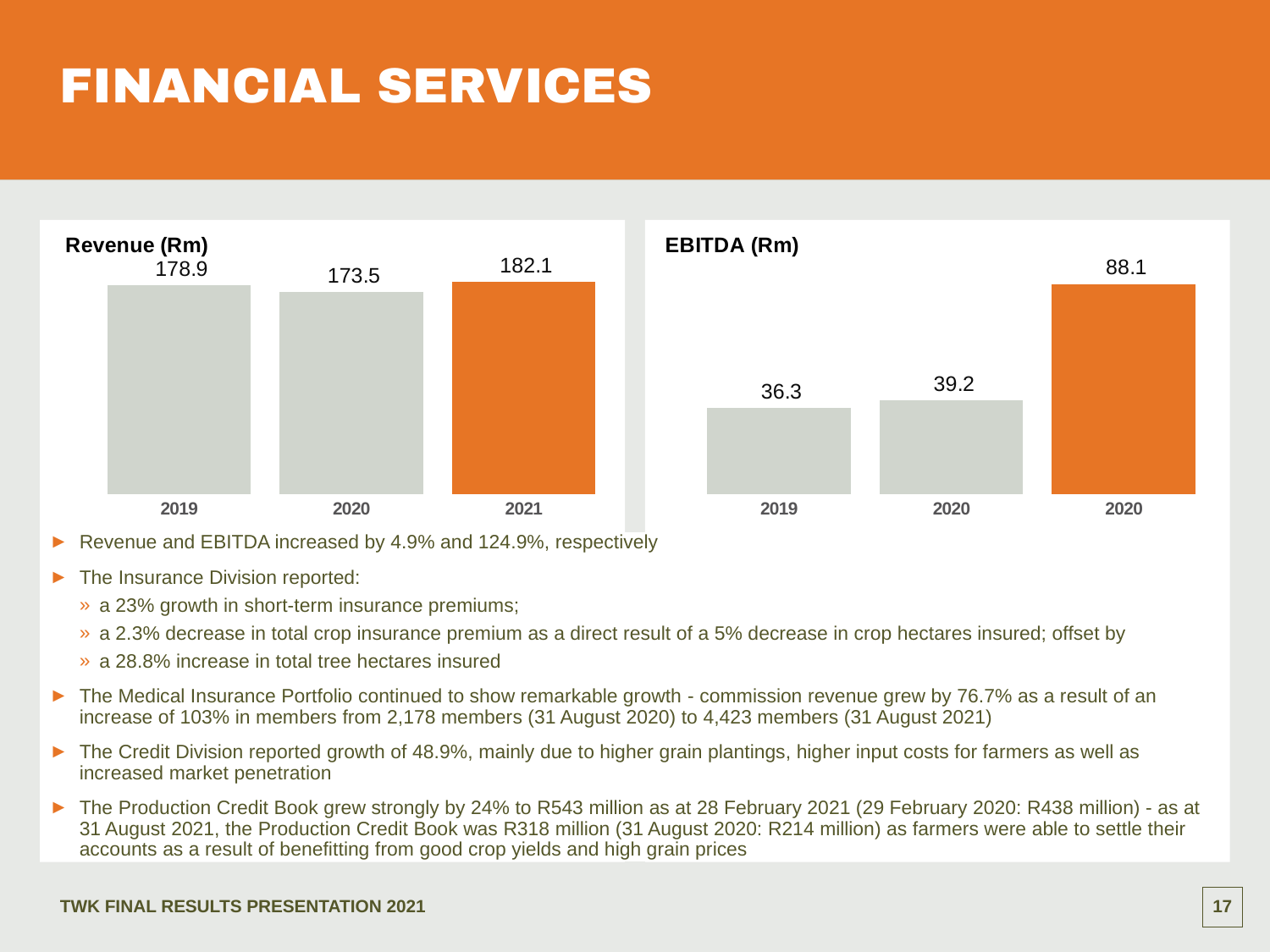

# FINANCIAL SERVICES

### Chart: Revenue (Rm)

| Category | Revenue |
|---|---|
| 2019 | 178.9 |
| 2020 | 173.5 |
| 2021 | 182.1 |

### Chart: EBITDA (Rm)

| Category | EBITDA |
|---|---|
| 2019 | 36.3 |
| 2020 | 39.2 |
| 2020 | 88.1 |
Revenue and EBITDA increased by 4.9% and 124.9%, respectively
The Insurance Division reported:
a 23% growth in short-term insurance premiums;
a 2.3% decrease in total crop insurance premium as a direct result of a 5% decrease in crop hectares insured; offset by
a 28.8% increase in total tree hectares insured
The Medical Insurance Portfolio continued to show remarkable growth - commission revenue grew by 76.7% as a result of an increase of 103% in members from 2,178 members (31 August 2020) to 4,423 members (31 August 2021)
The Credit Division reported growth of 48.9%, mainly due to higher grain plantings, higher input costs for farmers as well as increased market penetration
The Production Credit Book grew strongly by 24% to R543 million as at 28 February 2021 (29 February 2020: R438 million) - as at
31 August 2021, the Production Credit Book was R318 million (31 August 2020: R214 million) as farmers were able to settle their accounts as a result of benefitting from good crop yields and high grain prices

TWK FINAL results presentation 2021
17